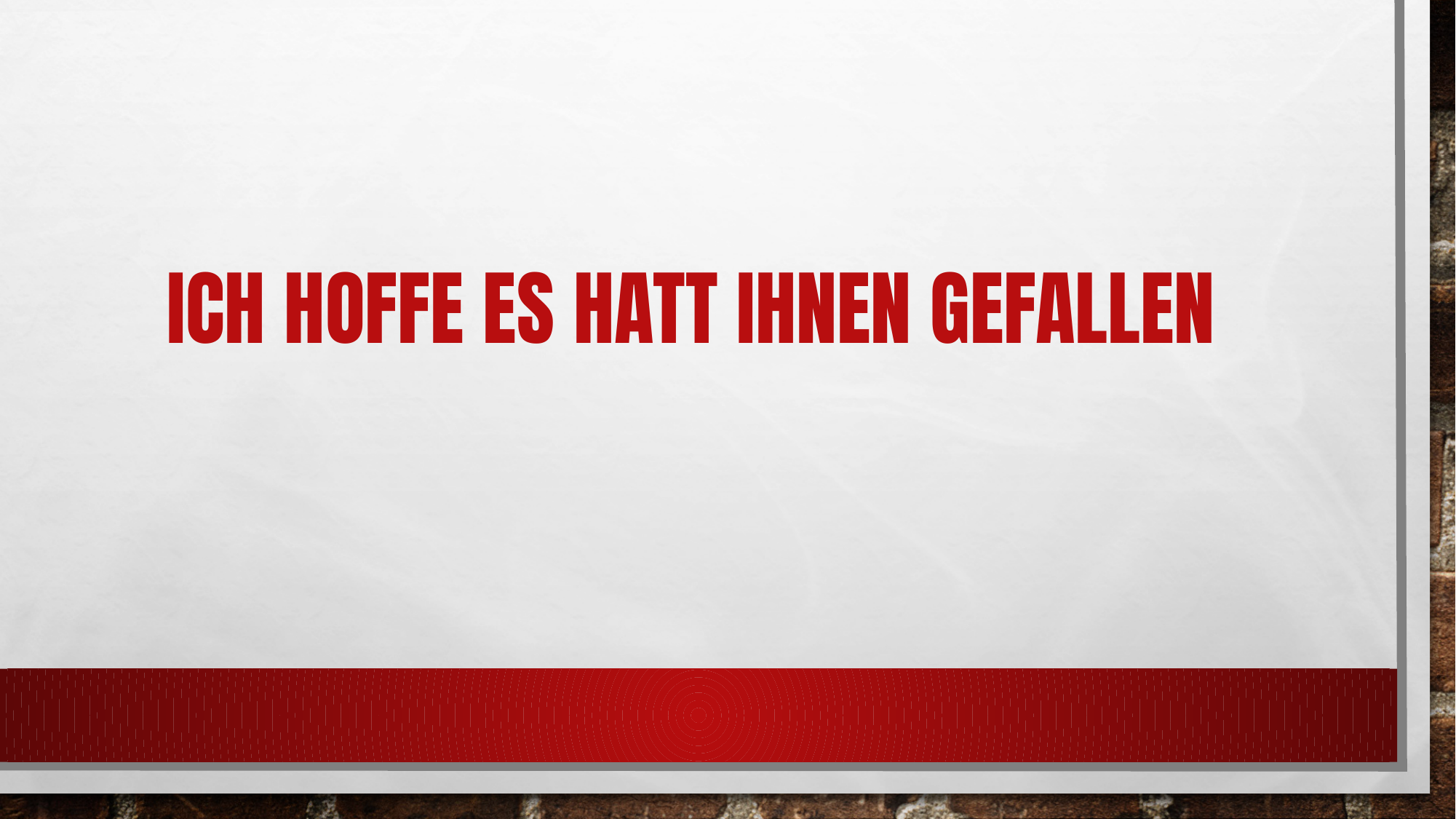

# Ich hoffe es hatt ihnen gefallen